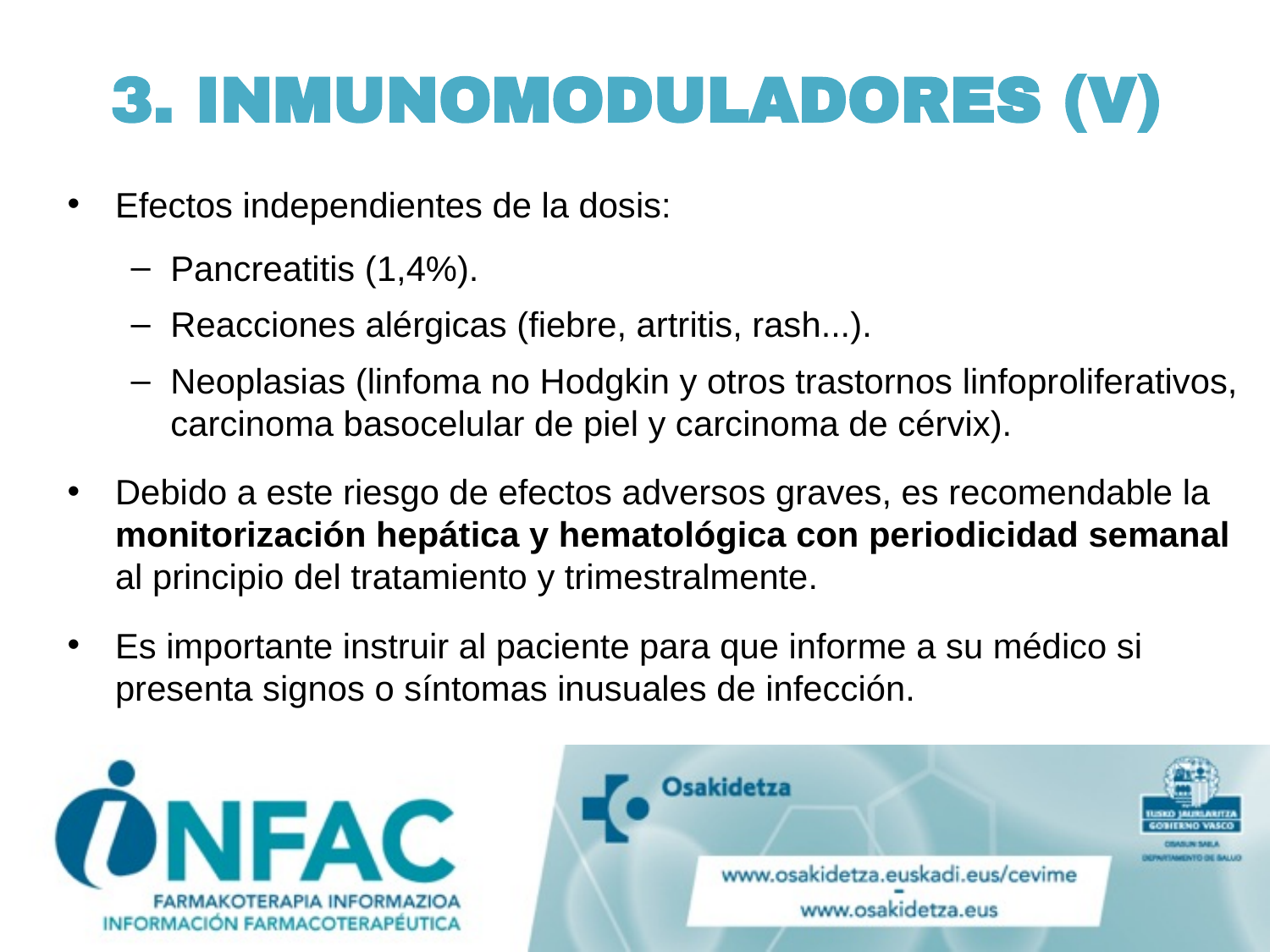

# 3. INMUNOMODULADORES (V)
Efectos independientes de la dosis:
Pancreatitis (1,4%).
Reacciones alérgicas (fiebre, artritis, rash...).
Neoplasias (linfoma no Hodgkin y otros trastornos linfoproliferativos, carcinoma basocelular de piel y carcinoma de cérvix).
Debido a este riesgo de efectos adversos graves, es recomendable la monitorización hepática y hematológica con periodicidad semanal al principio del tratamiento y trimestralmente.
Es importante instruir al paciente para que informe a su médico si presenta signos o síntomas inusuales de infección.